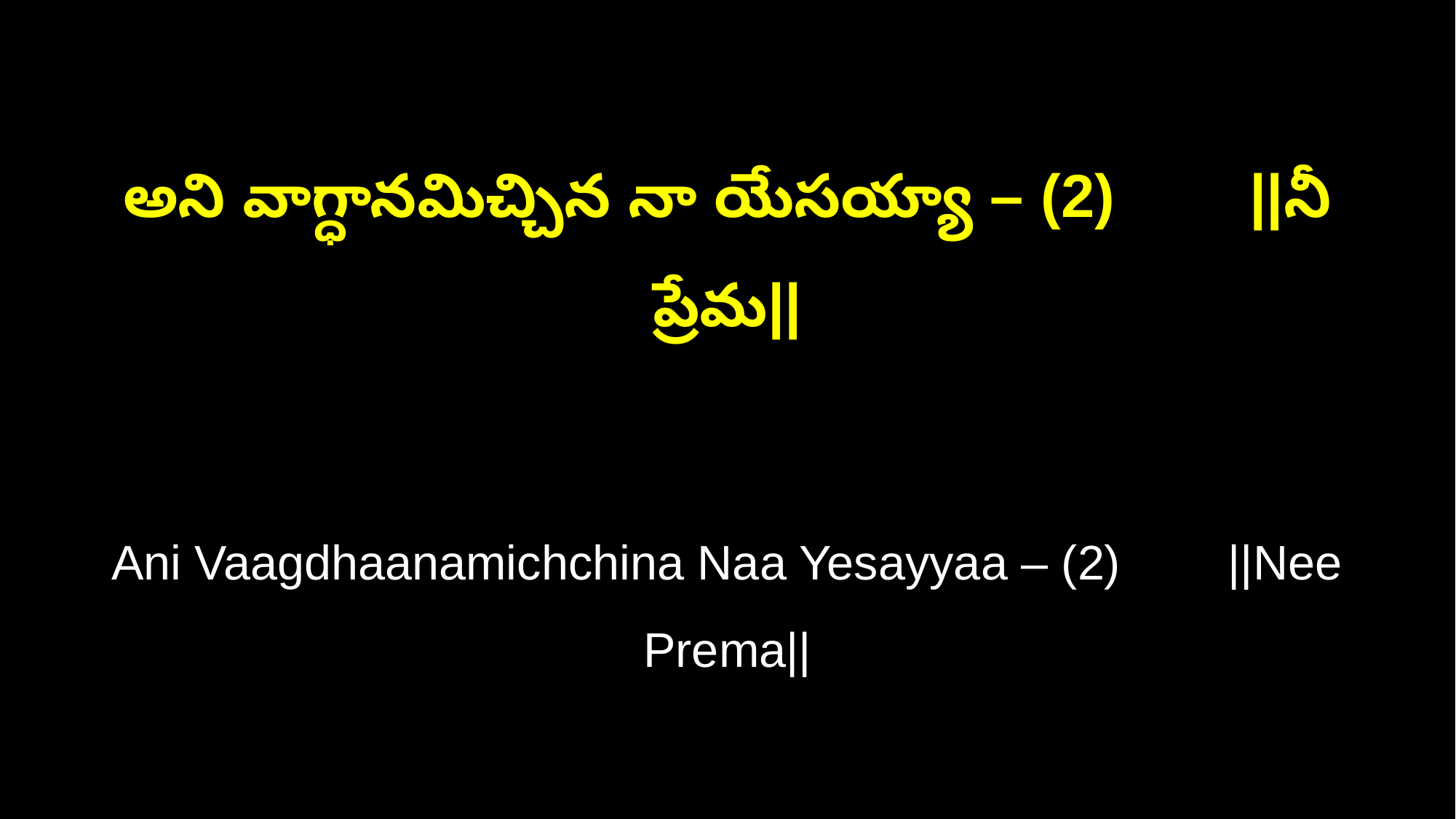

అని వాగ్ధానమిచ్చిన నా యేసయ్యా – (2)        ||నీ ప్రేమ||
Ani Vaagdhaanamichchina Naa Yesayyaa – (2)        ||Nee Prema||